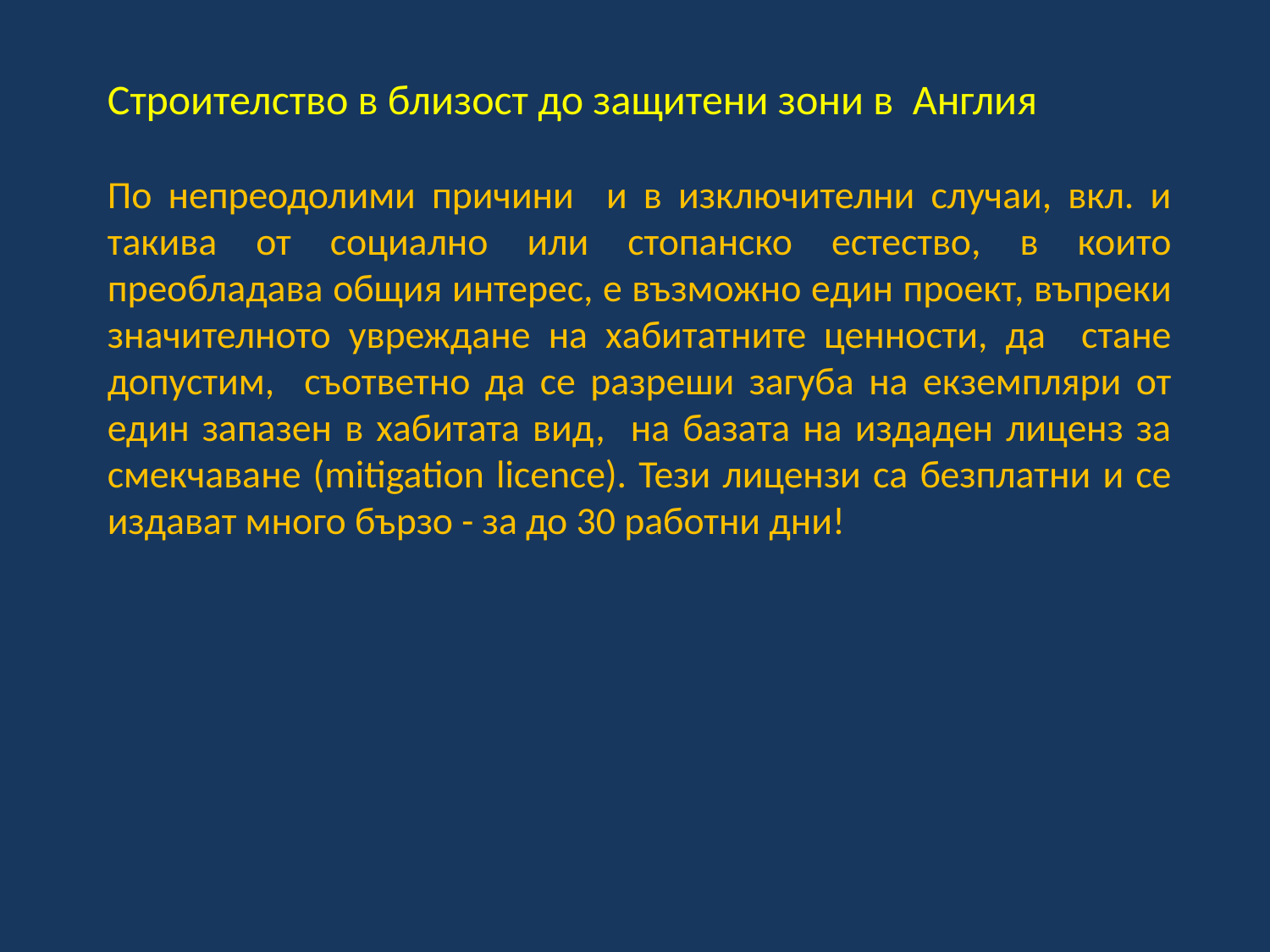

Строителство в близост до защитени зони в  Англия

По непреодолими причини  и в изключителни случаи, вкл. и такива от социално или стопанско естество, в които преобладава общия интерес, е възможно един проект, въпреки значителното увреждане на хабитатните ценности, да  стане допустим,  съответно да се разреши загуба на екземпляри от един запазен в хабитата вид,  на базата на издаден лиценз за смекчаване (mitigation licence). Тези лицензи са безплатни и се издават много бързо - за до 30 работни дни!